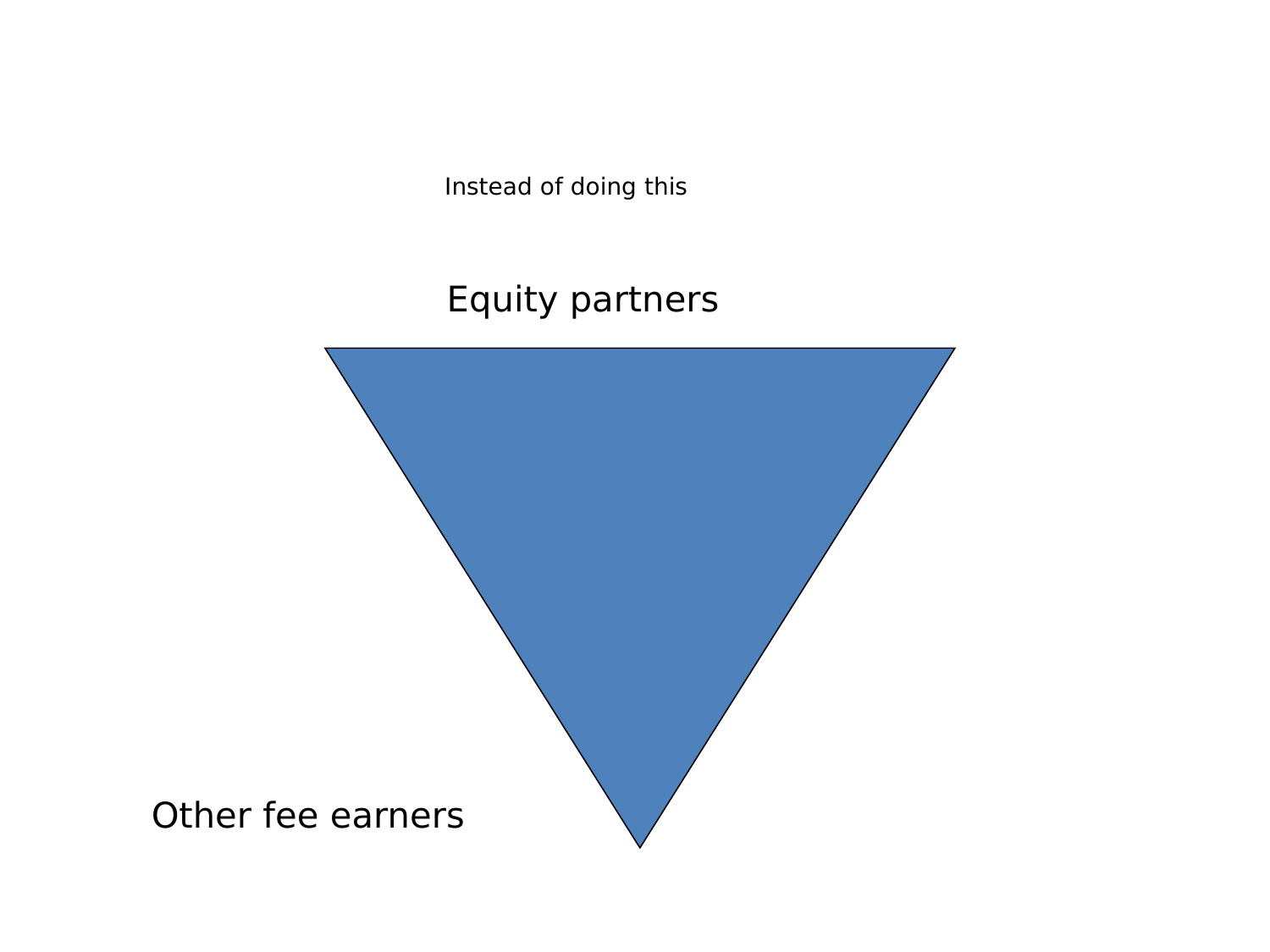

# Instead of doing this

Equity partners

Other fee earners